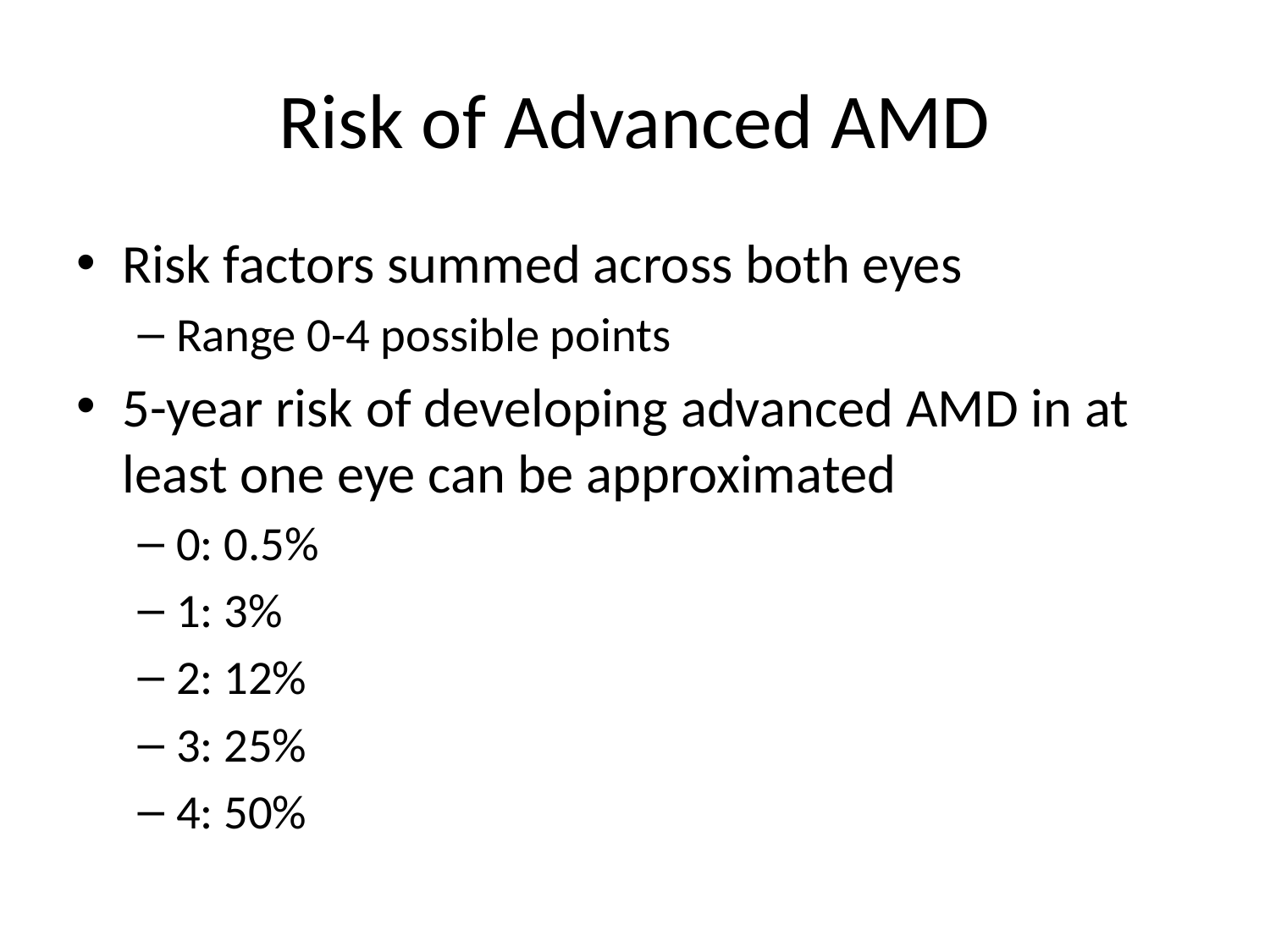

# Risk of Advanced AMD
Risk factors summed across both eyes
Range 0-4 possible points
5-year risk of developing advanced AMD in at least one eye can be approximated
0: 0.5%
1: 3%
2: 12%
3: 25%
4: 50%